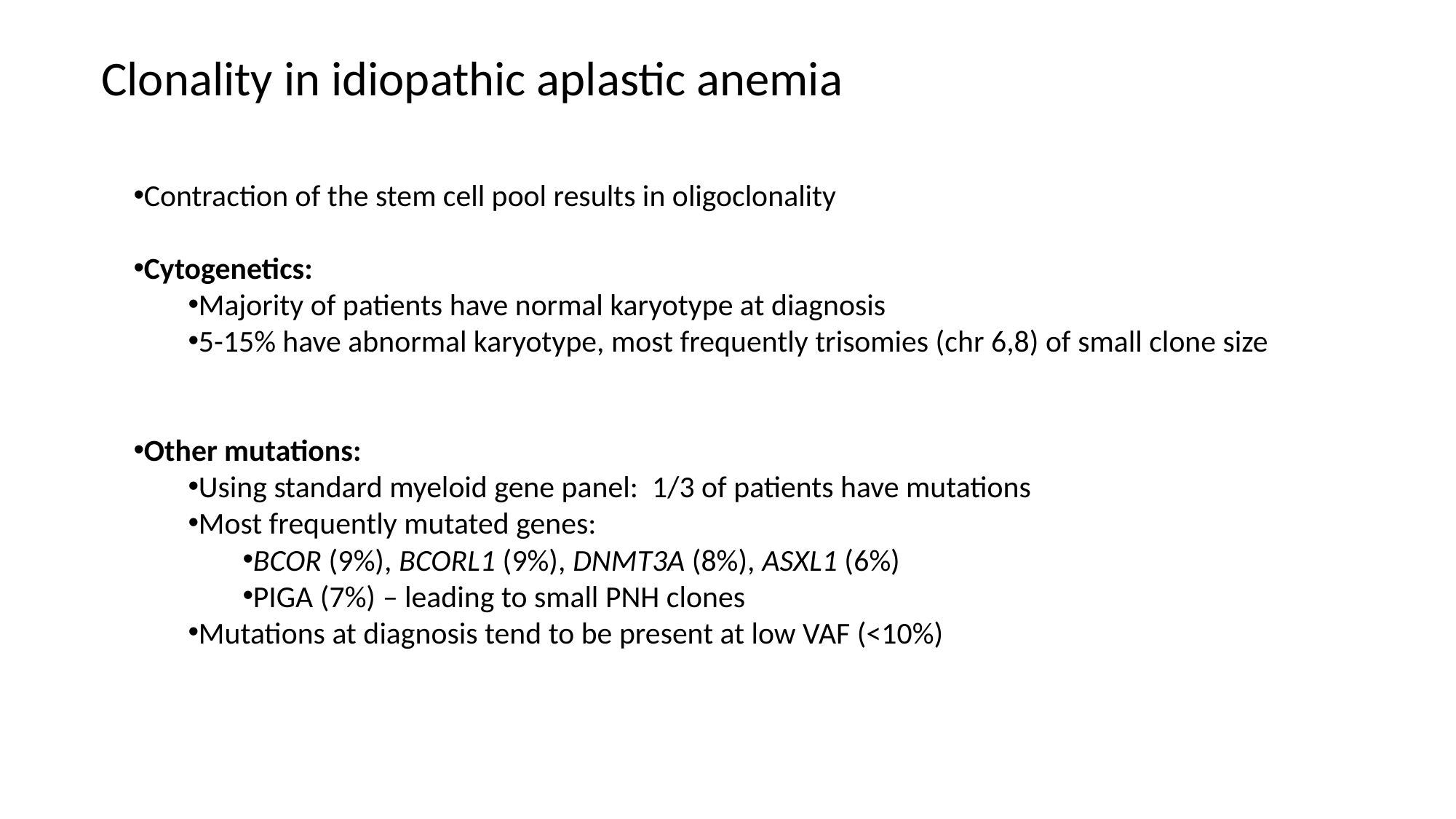

# Clonality in idiopathic aplastic anemia
Contraction of the stem cell pool results in oligoclonality

Cytogenetics:
Majority of patients have normal karyotype at diagnosis
5-15% have abnormal karyotype, most frequently trisomies (chr 6,8) of small clone size

Other mutations:
Using standard myeloid gene panel:  1/3 of patients have mutations
Most frequently mutated genes:
BCOR (9%), BCORL1 (9%), DNMT3A (8%), ASXL1 (6%)
PIGA (7%) – leading to small PNH clones
Mutations at diagnosis tend to be present at low VAF (<10%)